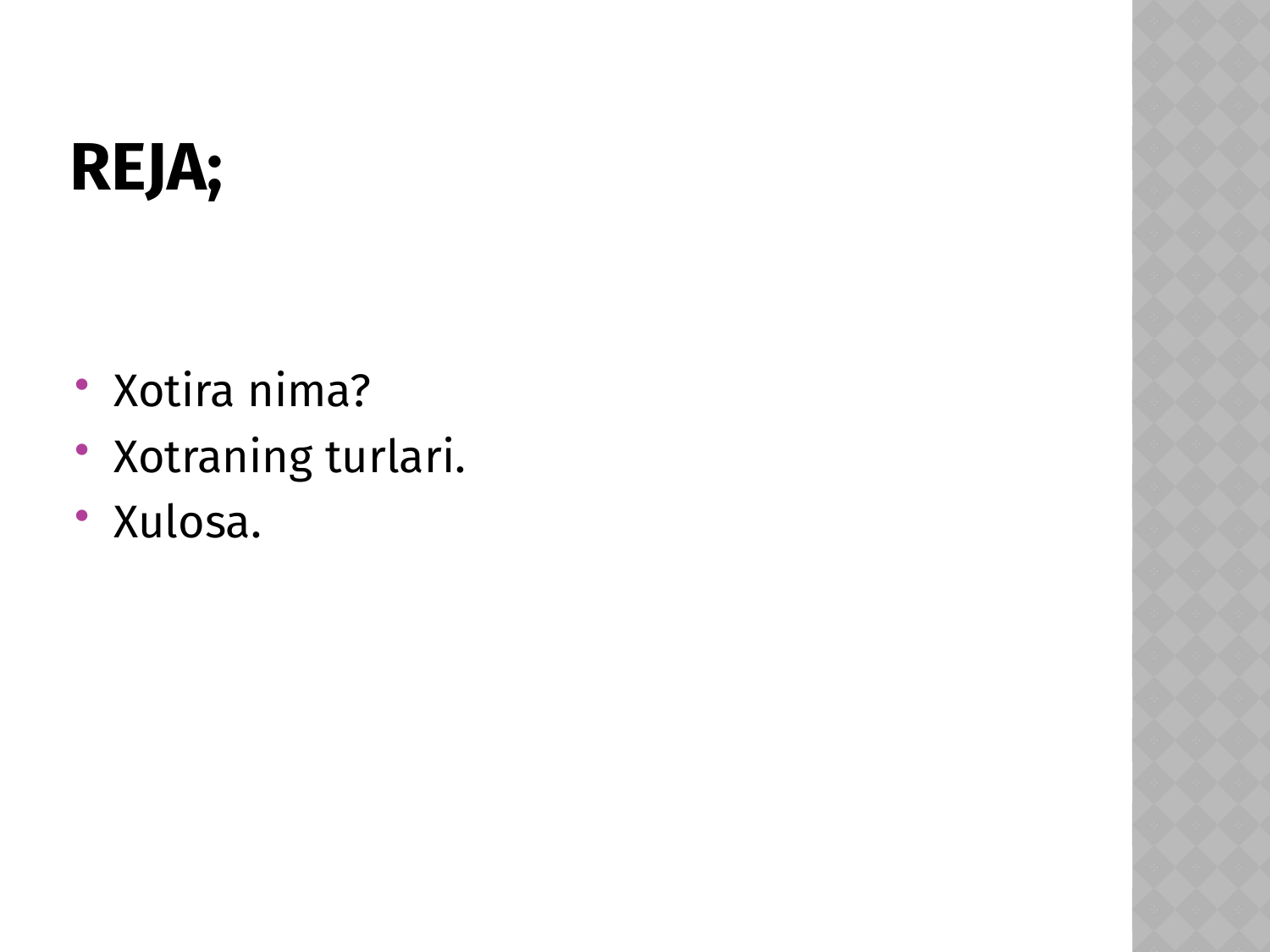

# Reja;

Xotira nima?
Xotraning turlari.
Xulosa.